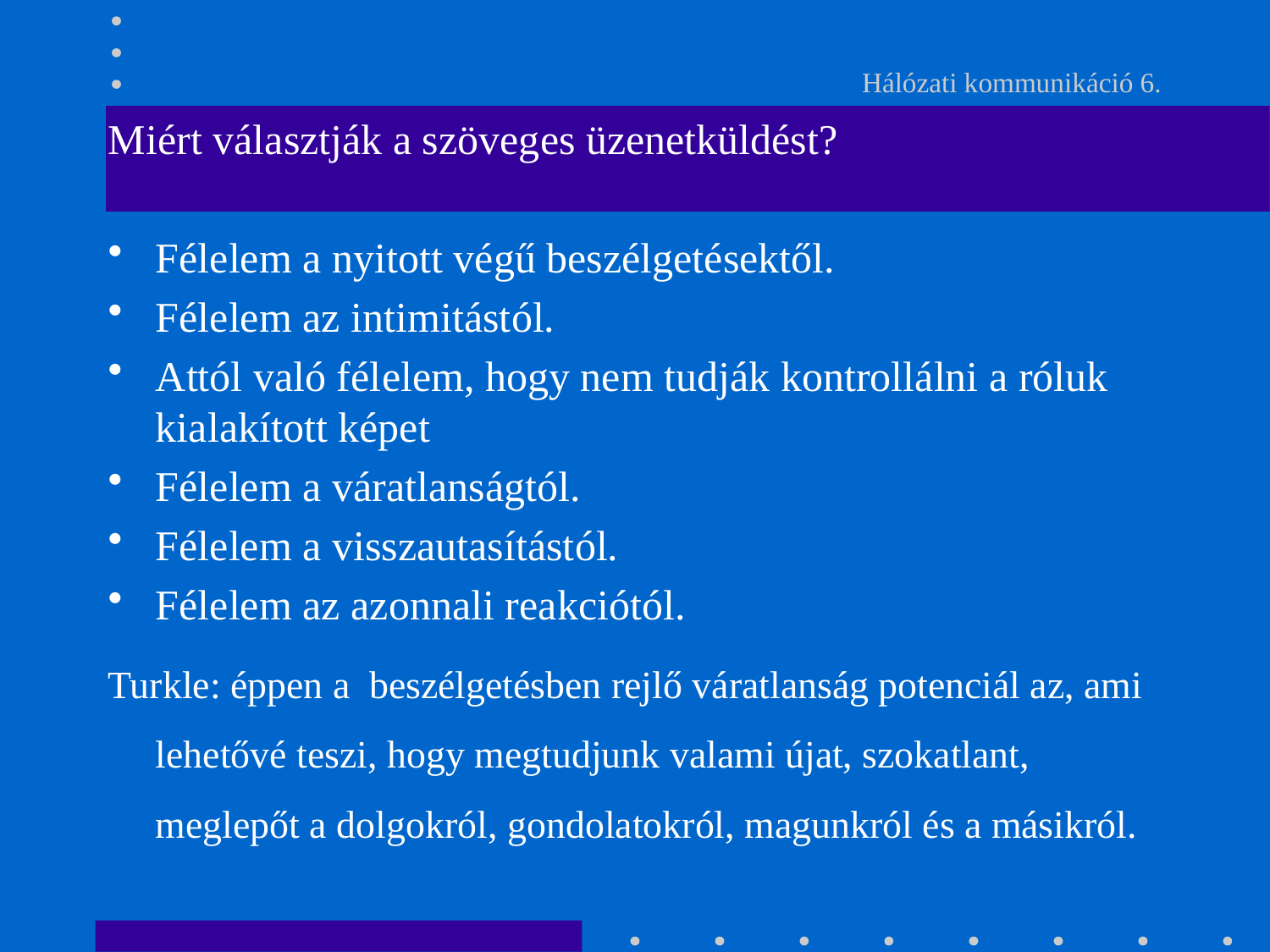

# Hálózati kommunikáció 6.
Miért választják a szöveges üzenetküldést?

Félelem a nyitott végű beszélgetésektől.
Félelem az intimitástól.
Attól való félelem, hogy nem tudják kontrollálni a róluk kialakított képet
Félelem a váratlanságtól.
Félelem a visszautasítástól.
Félelem az azonnali reakciótól.
Turkle: éppen a  beszélgetésben rejlő váratlanság potenciál az, ami lehetővé teszi, hogy megtudjunk valami újat, szokatlant, meglepőt a dolgokról, gondolatokról, magunkról és a másikról.